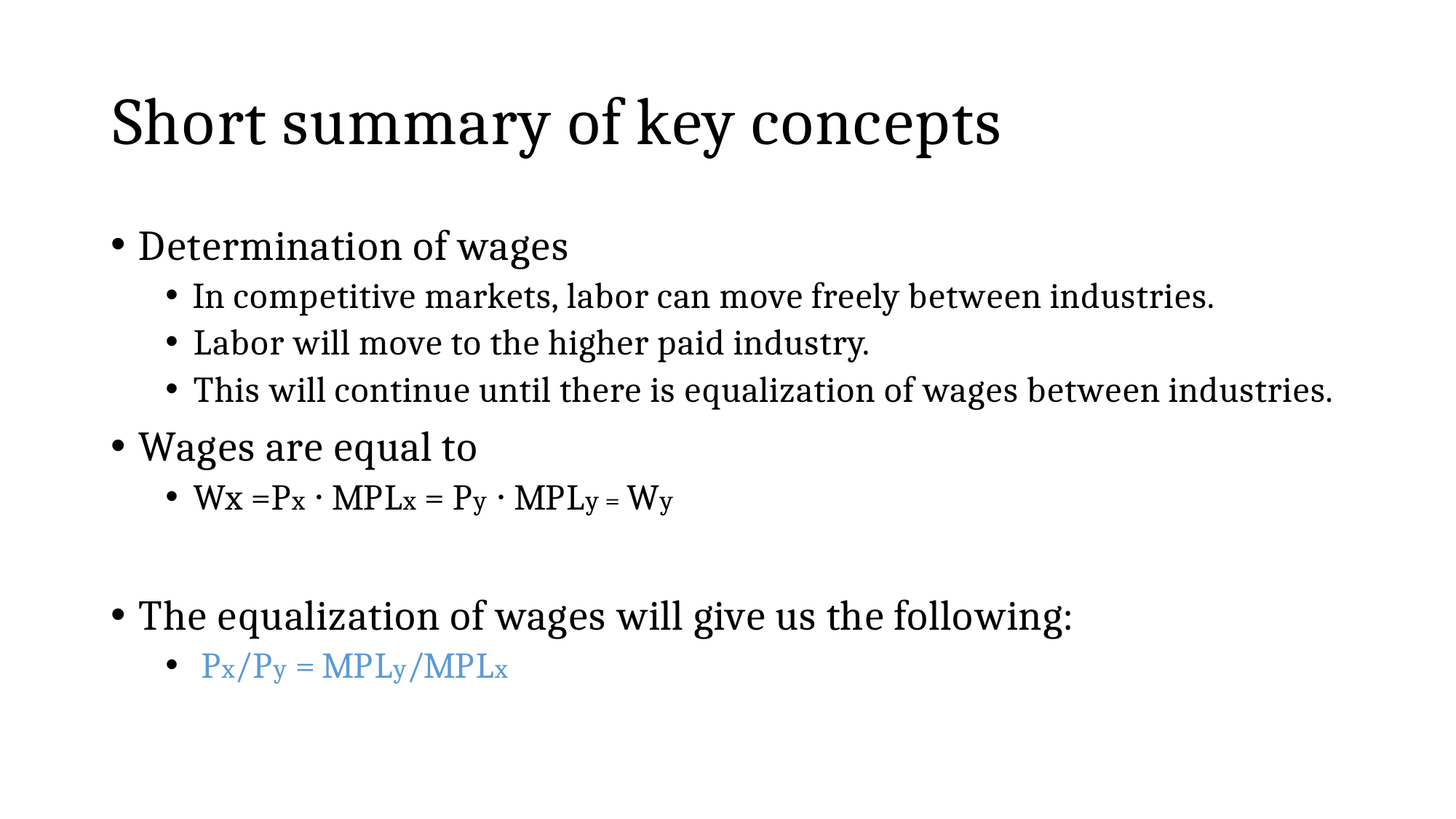

# Short summary of key concepts
Determination of wages
In competitive markets, labor can move freely between industries.
Labor will move to the higher paid industry.
This will continue until there is equalization of wages between industries.
Wages are equal to
Wx =Px ⋅ MPLx = Py ⋅ MPLy = Wy

The equalization of wages will give us the following:
 Px/Py = MPLy/MPLx